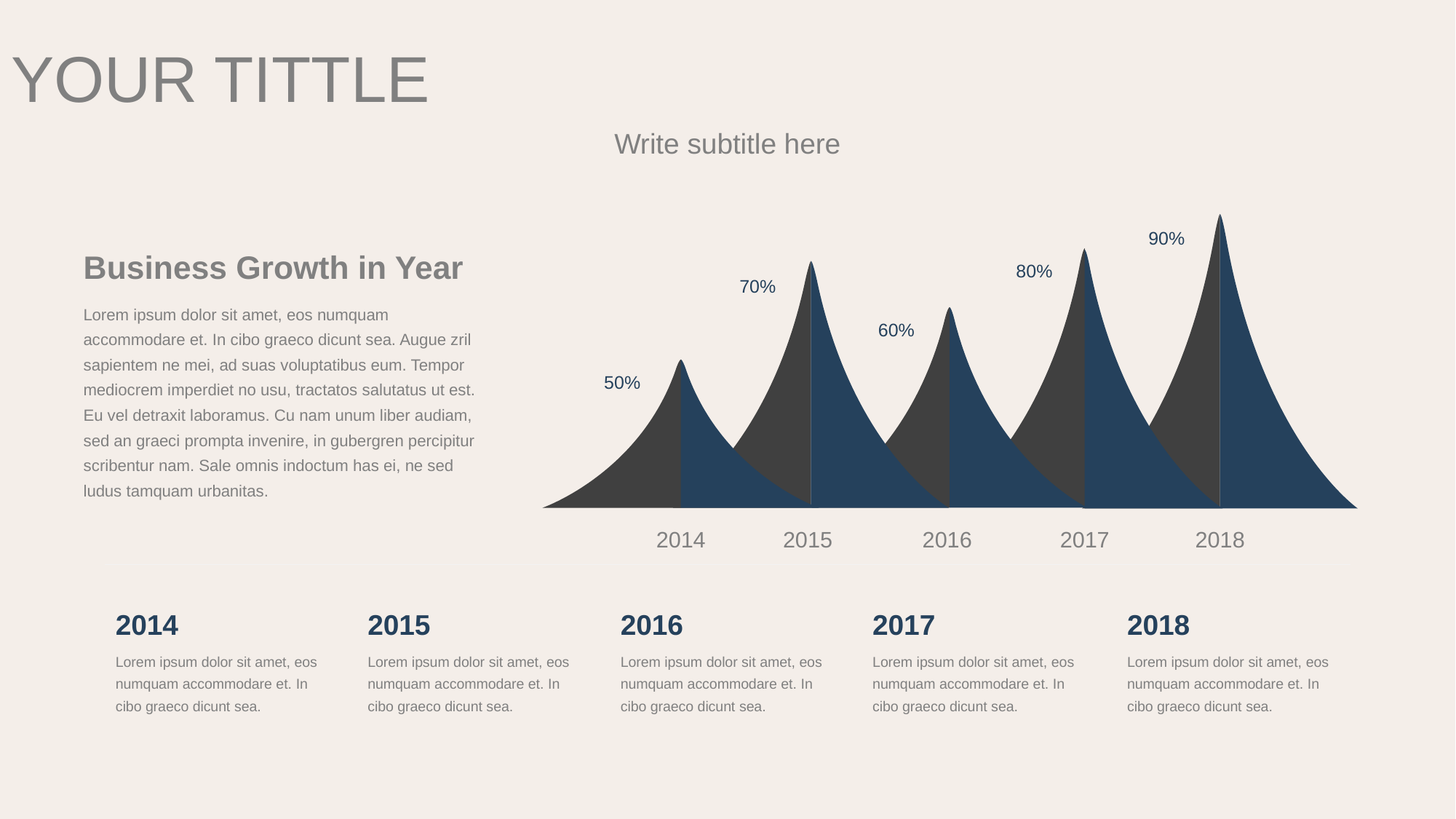

YOUR TITTLE
Write subtitle here

90%
2018
Business Growth in Year
Lorem ipsum dolor sit amet, eos numquam accommodare et. In cibo graeco dicunt sea. Augue zril sapientem ne mei, ad suas voluptatibus eum. Tempor mediocrem imperdiet no usu, tractatos salutatus ut est. Eu vel detraxit laboramus. Cu nam unum liber audiam, sed an graeci prompta invenire, in gubergren percipitur scribentur nam. Sale omnis indoctum has ei, ne sed ludus tamquam urbanitas.
80%

2017

70%
2015
60%

2016
50%

2014
2014
Lorem ipsum dolor sit amet, eos numquam accommodare et. In cibo graeco dicunt sea.
2015
Lorem ipsum dolor sit amet, eos numquam accommodare et. In cibo graeco dicunt sea.
2016
Lorem ipsum dolor sit amet, eos numquam accommodare et. In cibo graeco dicunt sea.
2017
Lorem ipsum dolor sit amet, eos numquam accommodare et. In cibo graeco dicunt sea.
2018
Lorem ipsum dolor sit amet, eos numquam accommodare et. In cibo graeco dicunt sea.